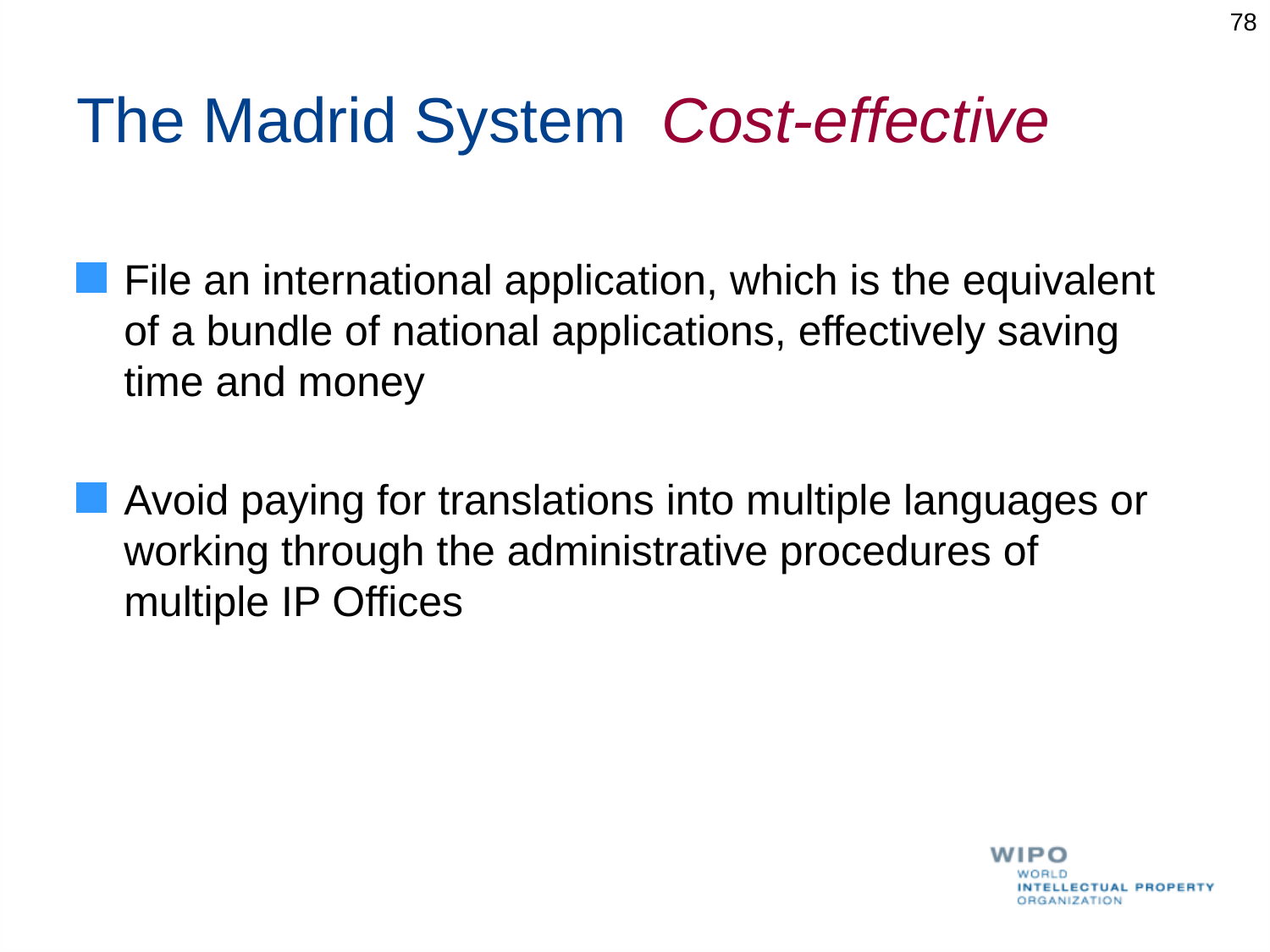

78
# The Madrid System  Cost-effective
File an international application, which is the equivalent of a bundle of national applications, effectively saving time and money

Avoid paying for translations into multiple languages or working through the administrative procedures of multiple IP Offices